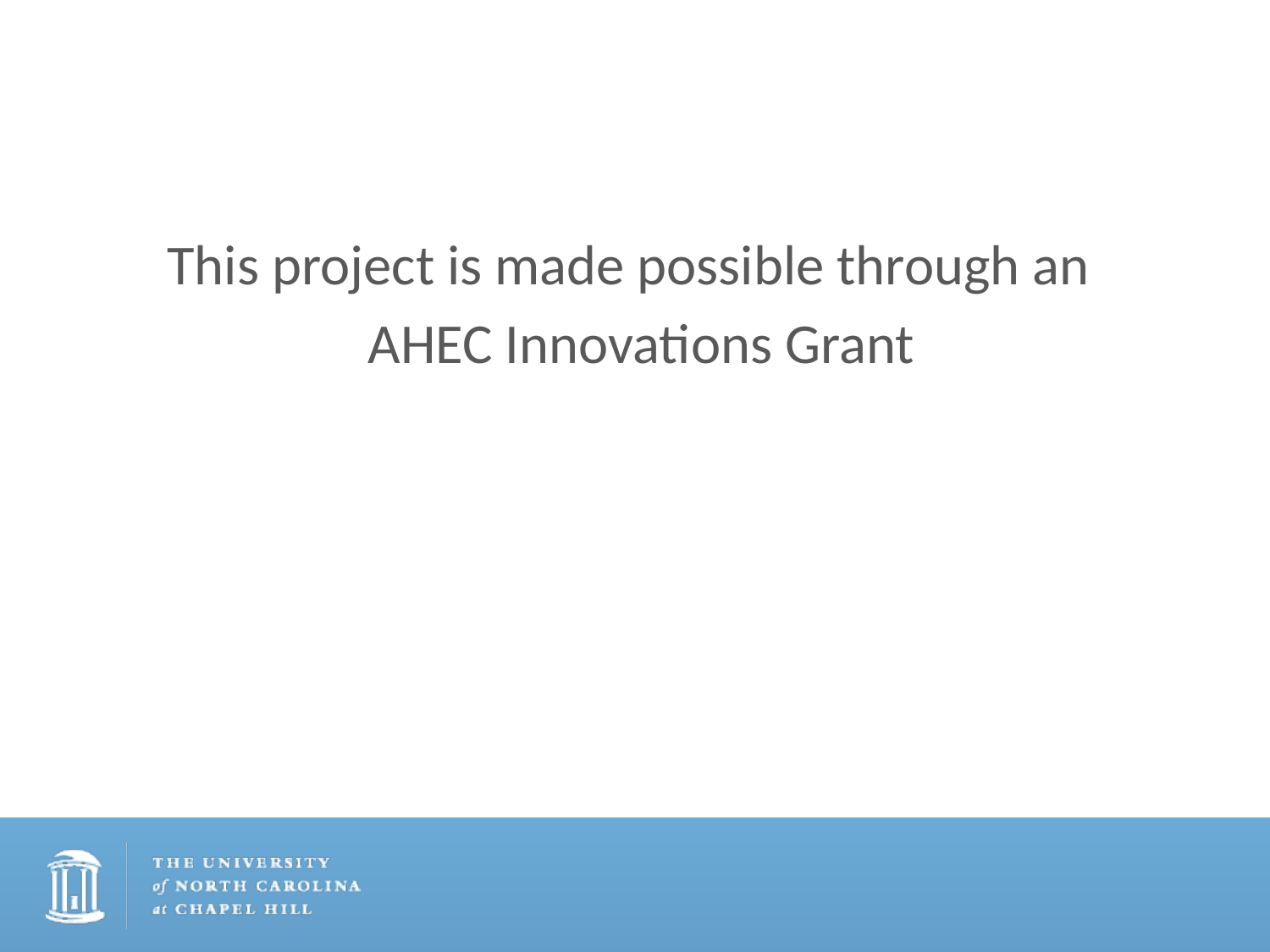

This project is made possible through an
 AHEC Innovations Grant